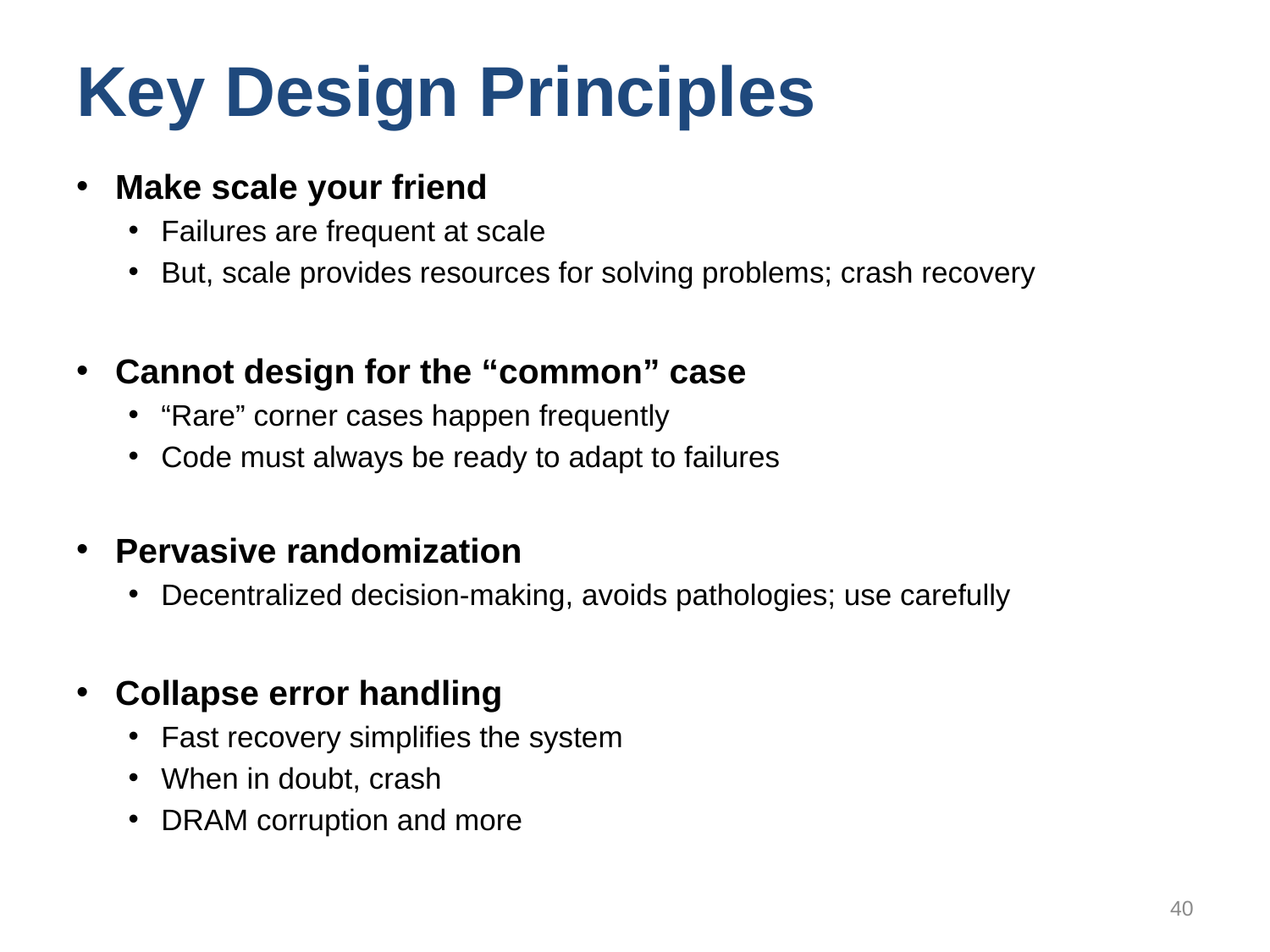

# Key Design Principles
Make scale your friend
Failures are frequent at scale
But, scale provides resources for solving problems; crash recovery

Cannot design for the “common” case
“Rare” corner cases happen frequently
Code must always be ready to adapt to failures

Pervasive randomization
Decentralized decision-making, avoids pathologies; use carefully

Collapse error handling
Fast recovery simplifies the system
When in doubt, crash
DRAM corruption and more
40